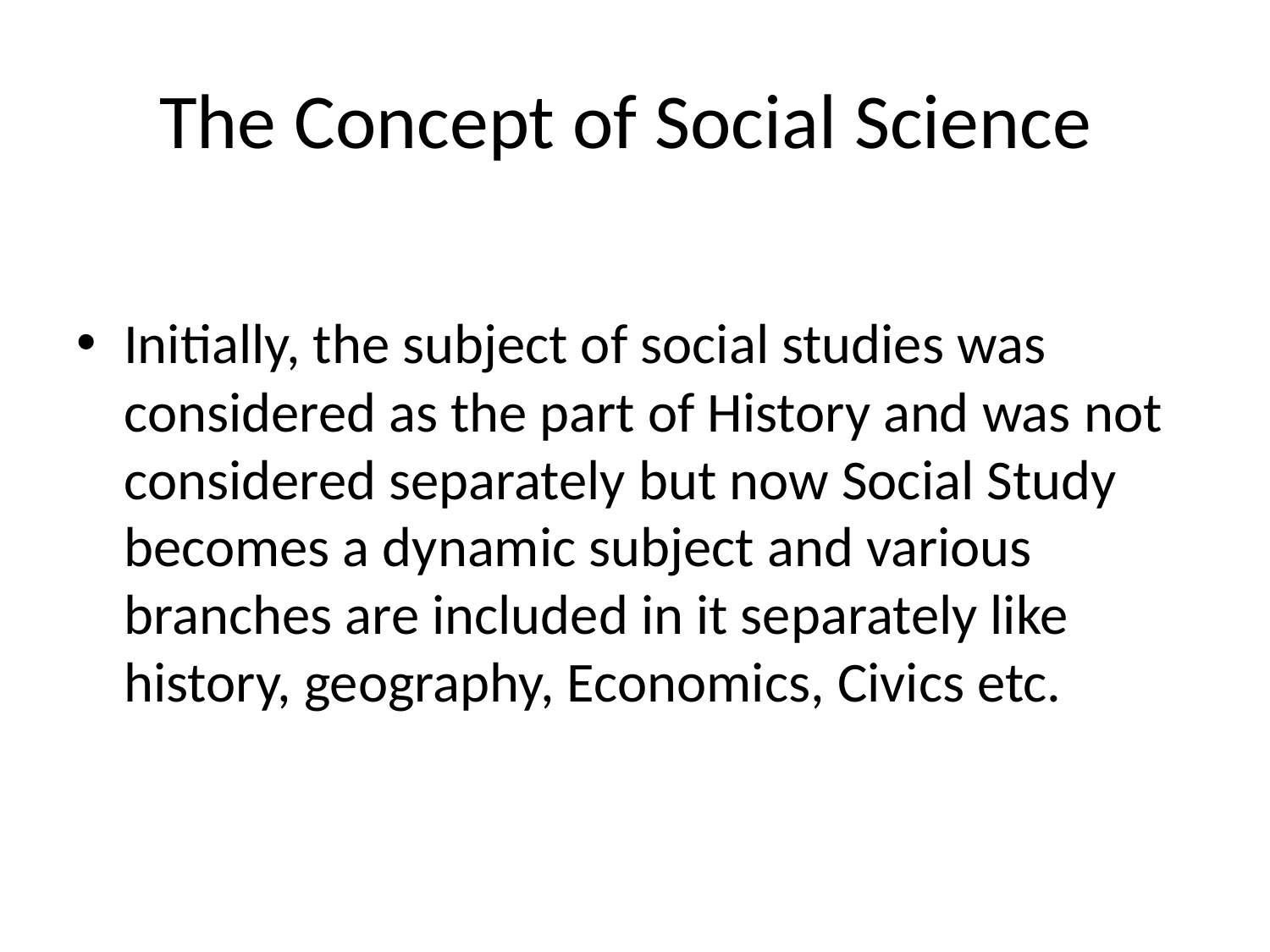

# The Concept of Social Science

Initially, the subject of social studies was considered as the part of History and was not considered separately but now Social Study becomes a dynamic subject and various branches are included in it separately like history, geography, Economics, Civics etc.